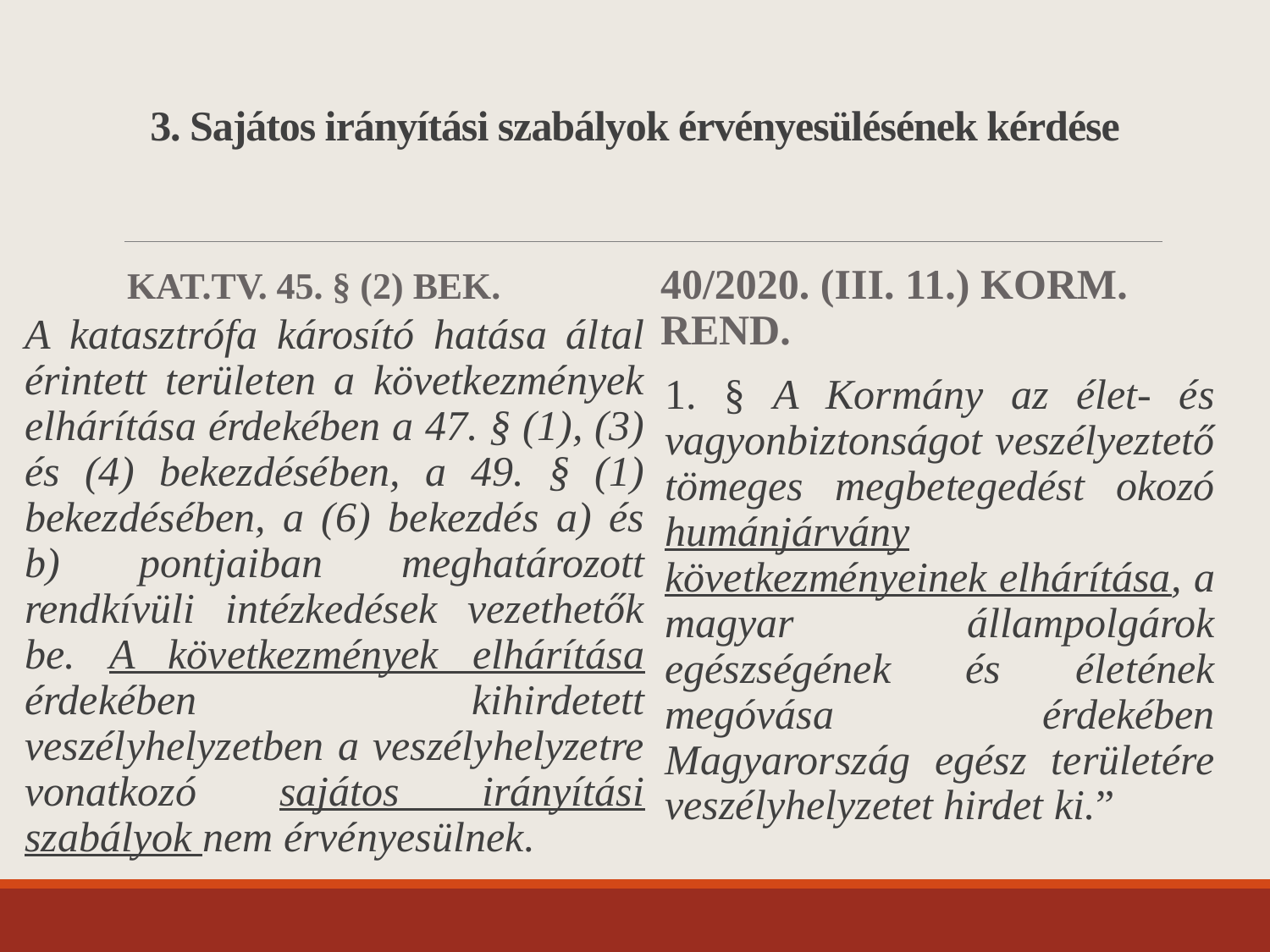

# 3. Sajátos irányítási szabályok érvényesülésének kérdése

Kat.tv. 45. § (2) bek.

40/2020. (III. 11.) Korm. Rend.
A katasztrófa károsító hatása által érintett területen a következmények elhárítása érdekében a 47. § (1), (3) és (4) bekezdésében, a 49. § (1) bekezdésében, a (6) bekezdés a) és b) pontjaiban meghatározott rendkívüli intézkedések vezethetők be. A következmények elhárítása érdekében kihirdetett veszélyhelyzetben a veszélyhelyzetre vonatkozó sajátos irányítási szabályok nem érvényesülnek.
1. § A Kormány az élet- és vagyonbiztonságot veszélyeztető tömeges megbetegedést okozó humánjárvány következményeinek elhárítása, a magyar állampolgárok egészségének és életének megóvása érdekében Magyarország egész területére veszélyhelyzetet hirdet ki.”